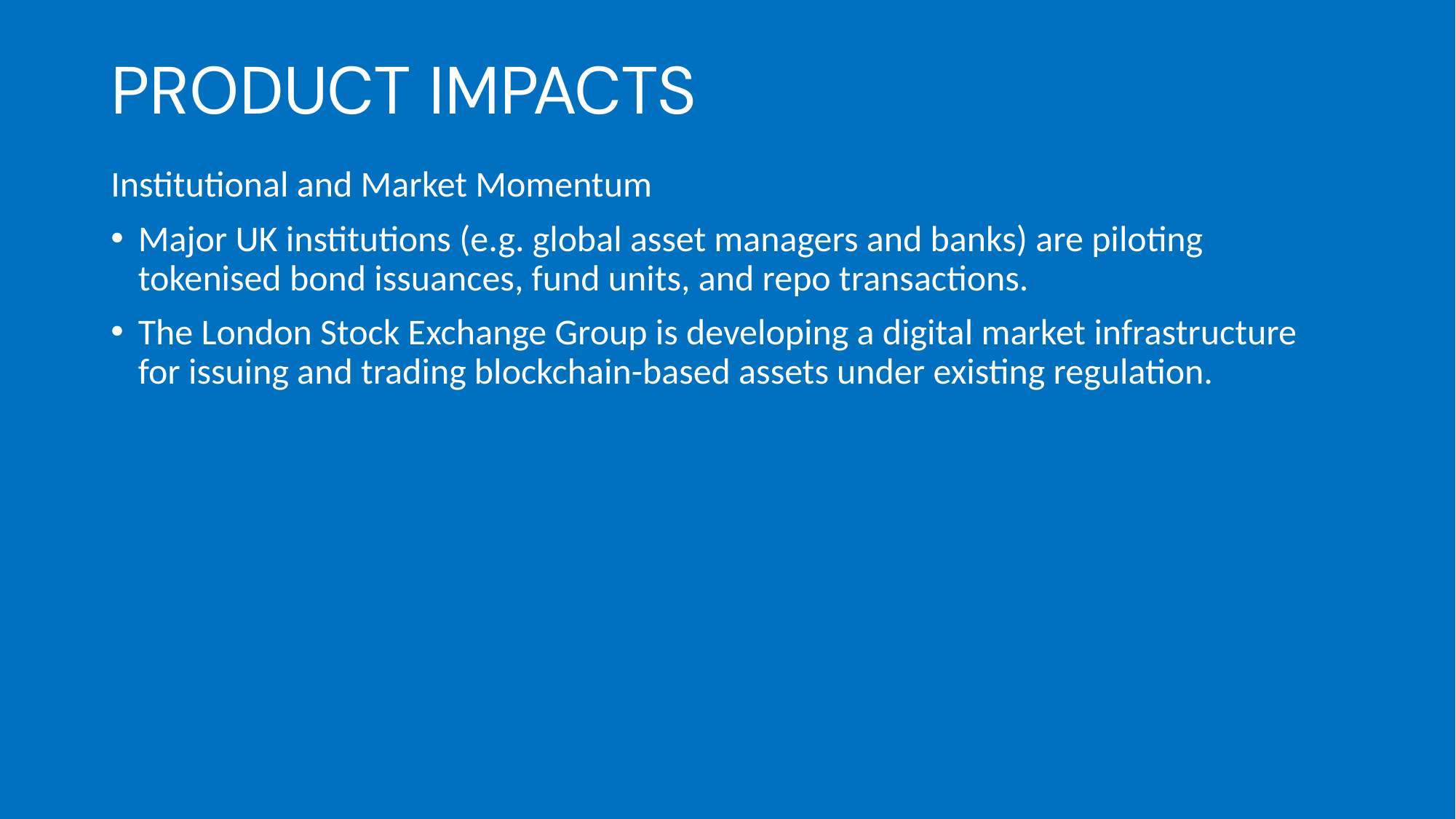

# PRODUCT IMPACTS
Institutional and Market Momentum
Major UK institutions (e.g. global asset managers and banks) are piloting tokenised bond issuances, fund units, and repo transactions.
The London Stock Exchange Group is developing a digital market infrastructure for issuing and trading blockchain-based assets under existing regulation.